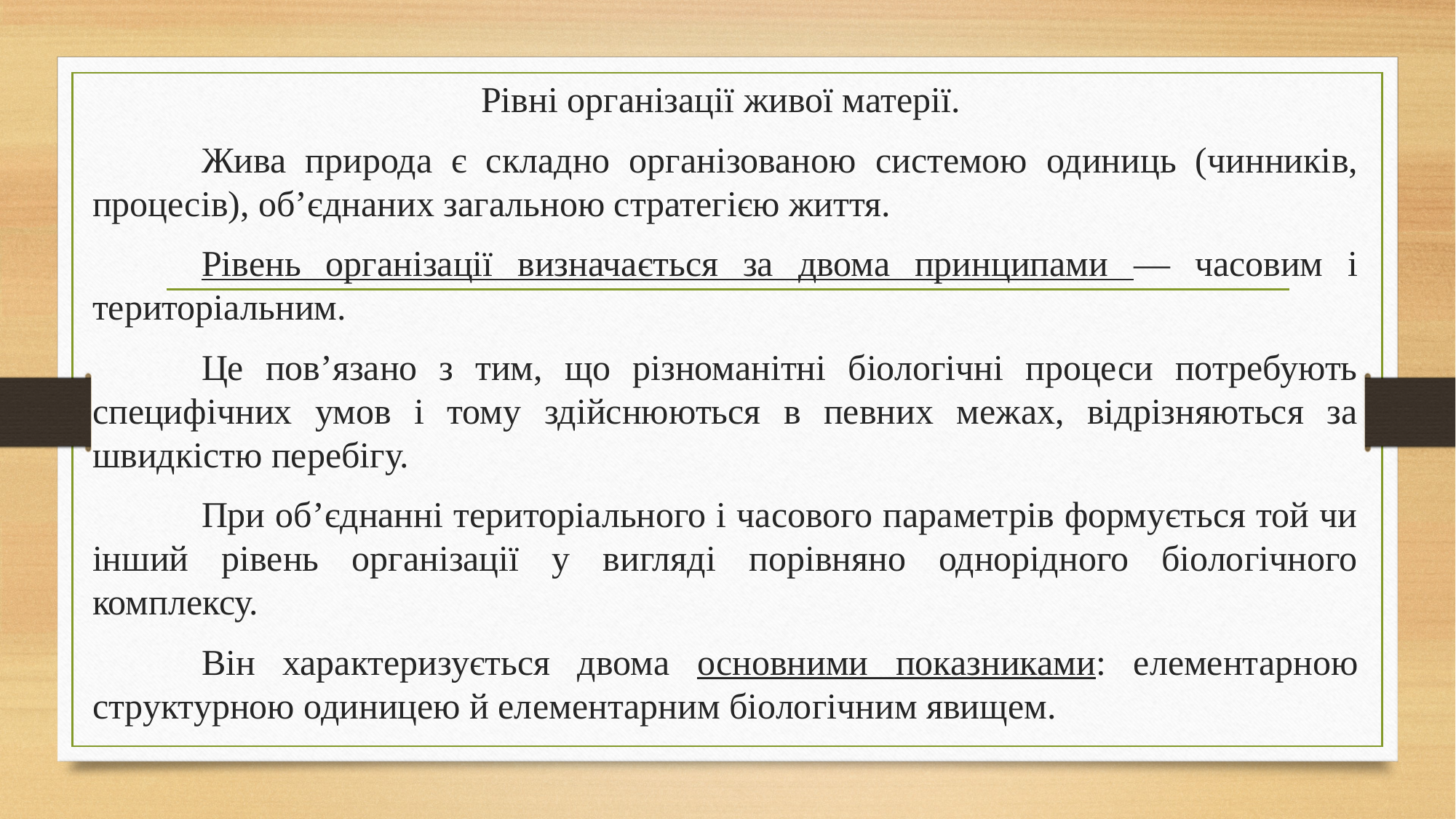

Рівні організації живої матерії.
	Жива природа є складно організованою системою одиниць (чинників, процесів), об’єднаних загальною стратегією життя.
	Рівень організації визначається за двома принципами — часовим і територіальним.
	Це пов’язано з тим, що різноманітні біологічні процеси потребують специфічних умов і тому здійснюються в певних межах, відрізняються за швидкістю перебігу.
	При об’єднанні територіального і часового параметрів формується той чи інший рівень організації у вигляді порівняно однорідного біологічного комплексу.
	Він характеризується двома основними показниками: елементарною структурною одиницею й елементарним біологічним явищем.